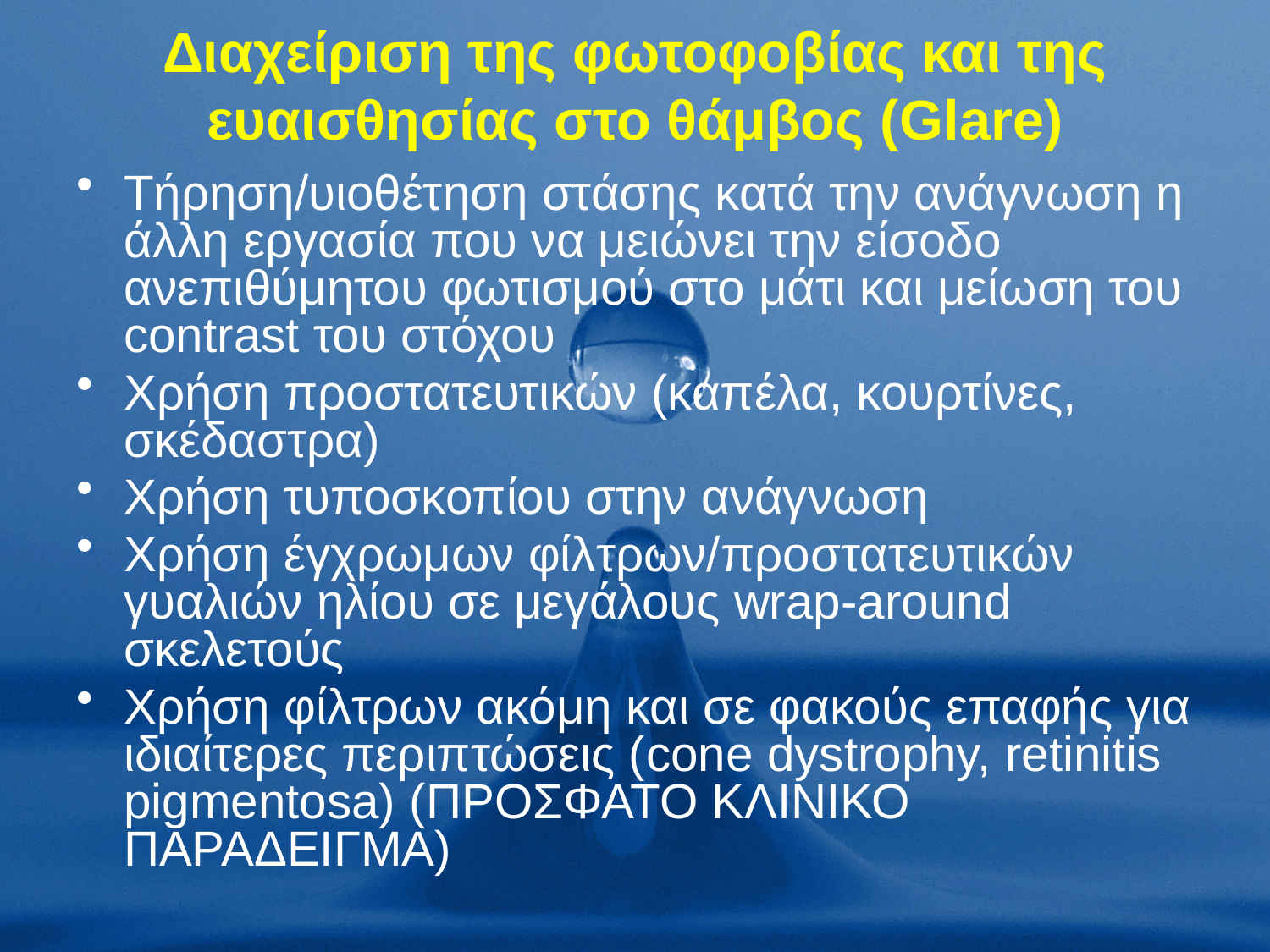

# Διαχείριση της φωτοφοβίας και της ευαισθησίας στο θάμβος (Glare)
Τήρηση/υιοθέτηση στάσης κατά την ανάγνωση η άλλη εργασία που να μειώνει την είσοδο ανεπιθύμητου φωτισμού στο μάτι και μείωση του contrast του στόχου
Χρήση προστατευτικών (καπέλα, κουρτίνες, σκέδαστρα)
Χρήση τυποσκοπίου στην ανάγνωση
Χρήση έγχρωμων φίλτρων/προστατευτικών γυαλιών ηλίου σε μεγάλους wrap-around σκελετούς
Χρήση φίλτρων ακόμη και σε φακούς επαφής για ιδιαίτερες περιπτώσεις (cone dystrophy, retinitis pigmentosa) (ΠΡΟΣΦΑΤΟ ΚΛΙΝΙΚΟ ΠΑΡΑΔΕΙΓΜΑ)